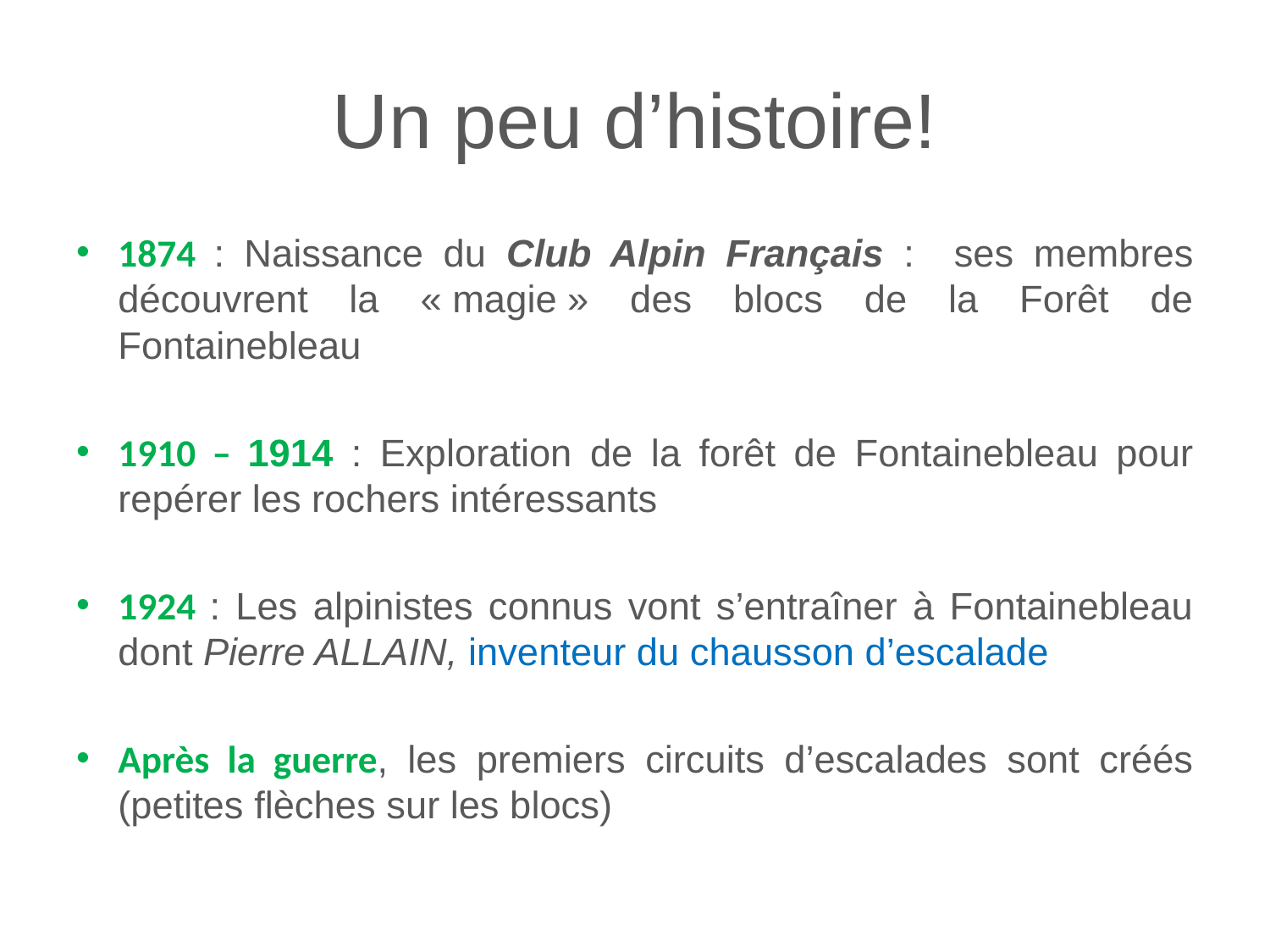

# Un peu d’histoire!
1874 : Naissance du Club Alpin Français :  ses membres découvrent la « magie » des blocs de la Forêt de Fontainebleau

1910 – 1914 : Exploration de la forêt de Fontainebleau pour repérer les rochers intéressants

1924 : Les alpinistes connus vont s’entraîner à Fontainebleau dont Pierre ALLAIN, inventeur du chausson d’escalade

Après la guerre, les premiers circuits d’escalades sont créés (petites flèches sur les blocs)